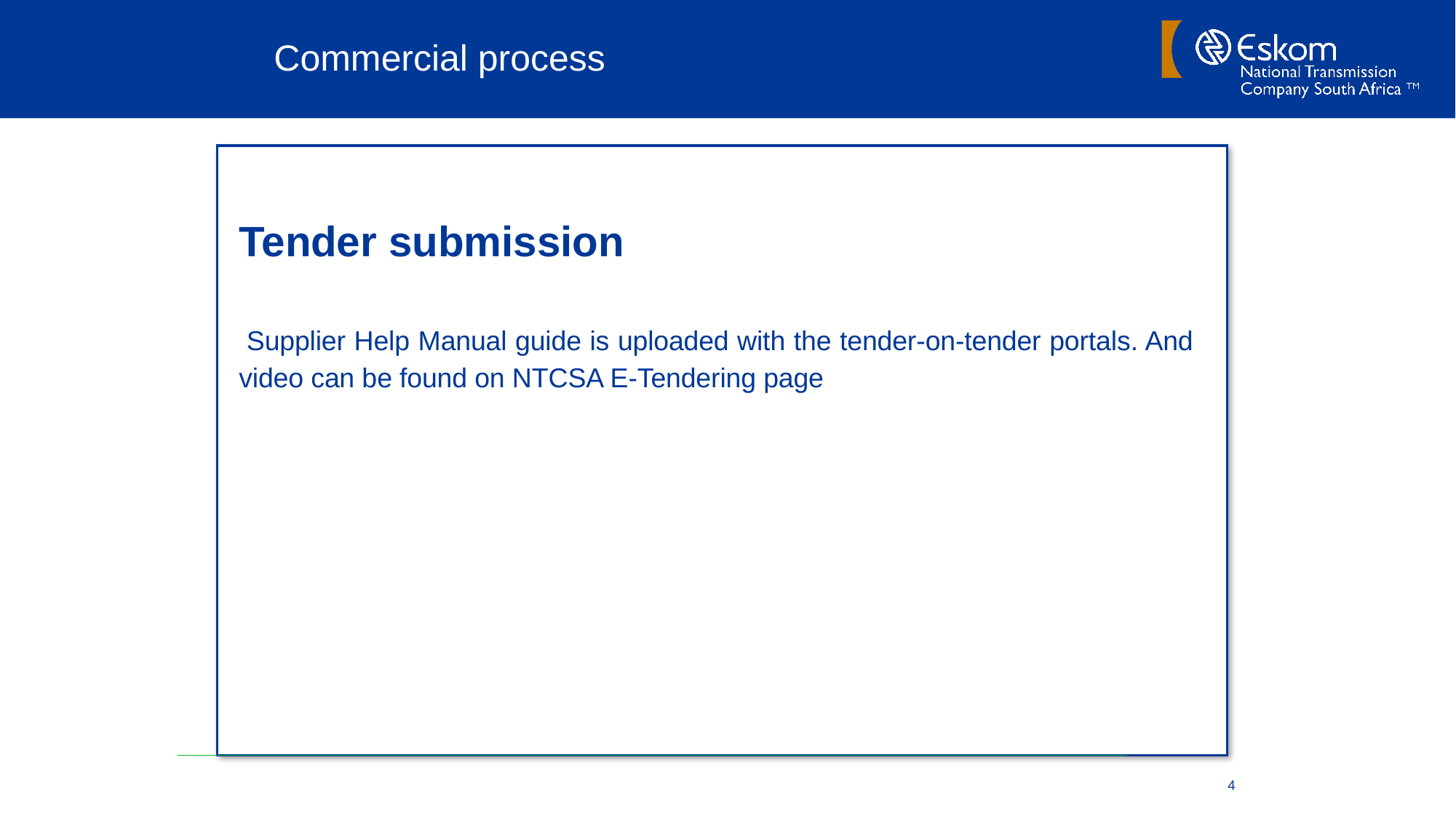

Commercial process

Tender submission

 Supplier Help Manual guide is uploaded with the tender-on-tender portals. And video can be found on NTCSA E-Tendering page
4